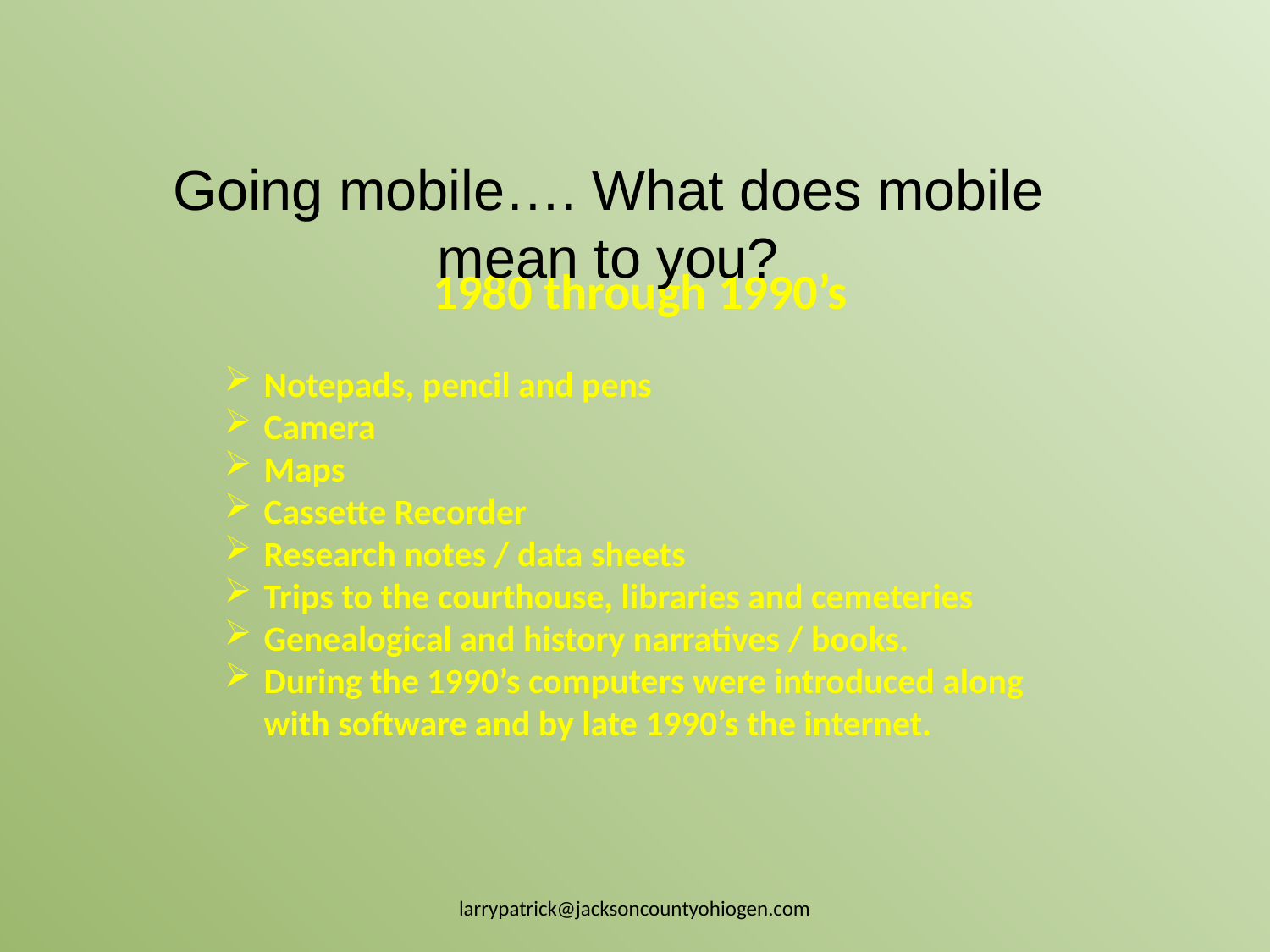

Going mobile…. What does mobile mean to you?
1980 through 1990’s

Notepads, pencil and pens
Camera
Maps
Cassette Recorder
Research notes / data sheets
Trips to the courthouse, libraries and cemeteries
Genealogical and history narratives / books.
During the 1990’s computers were introduced along with software and by late 1990’s the internet.

larrypatrick@jacksoncountyohiogen.com